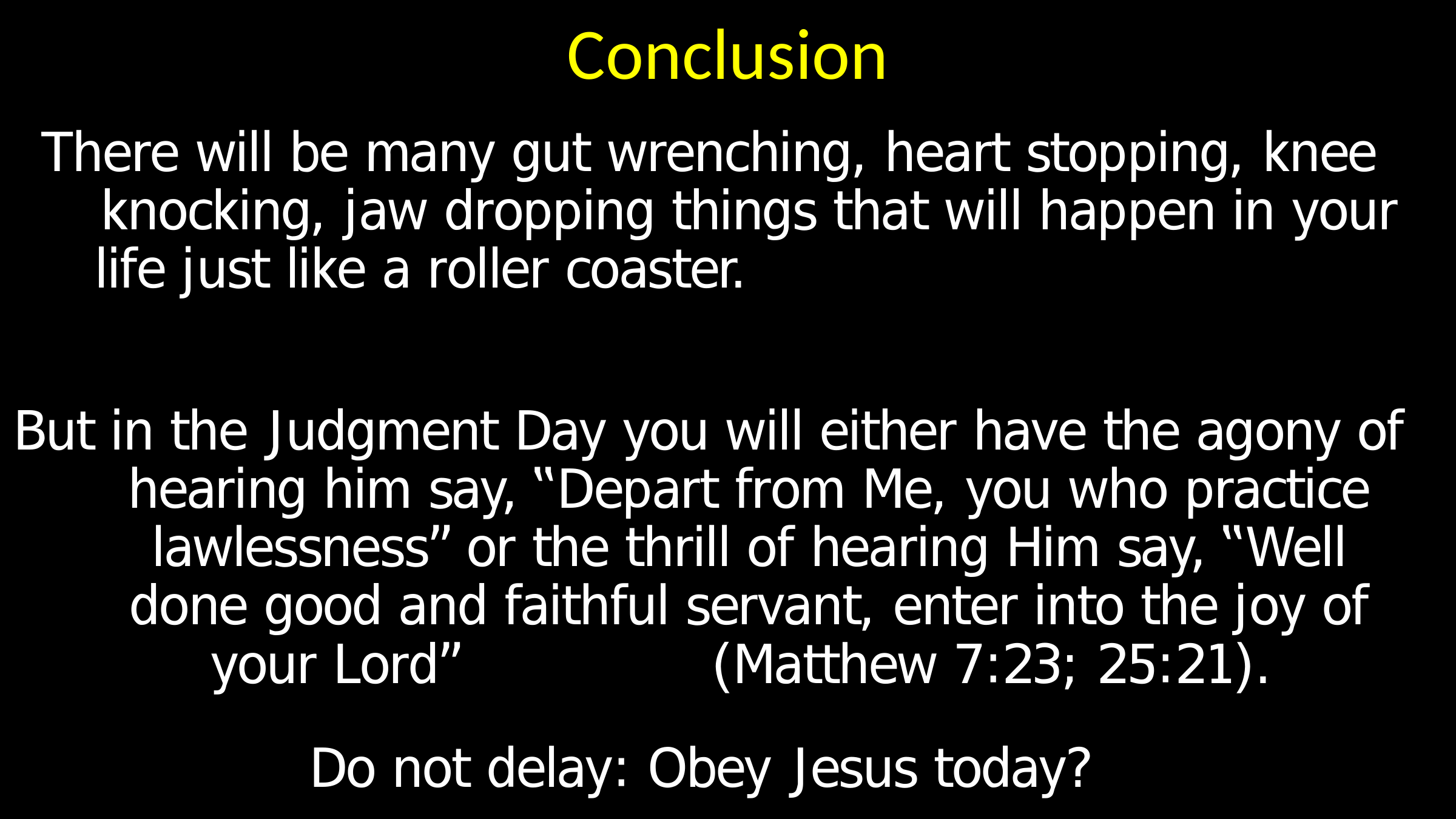

# Conclusion
There will be many gut wrenching, heart stopping, knee knocking, jaw dropping things that will happen in your life just like a roller coaster.

But in the Judgment Day you will either have the agony of hearing him say, “Depart from Me, you who practice lawlessness” or the thrill of hearing Him say, “Well done good and faithful servant, enter into the joy of your Lord”               (Matthew 7:23; 25:21).

Do not delay: Obey Jesus today?